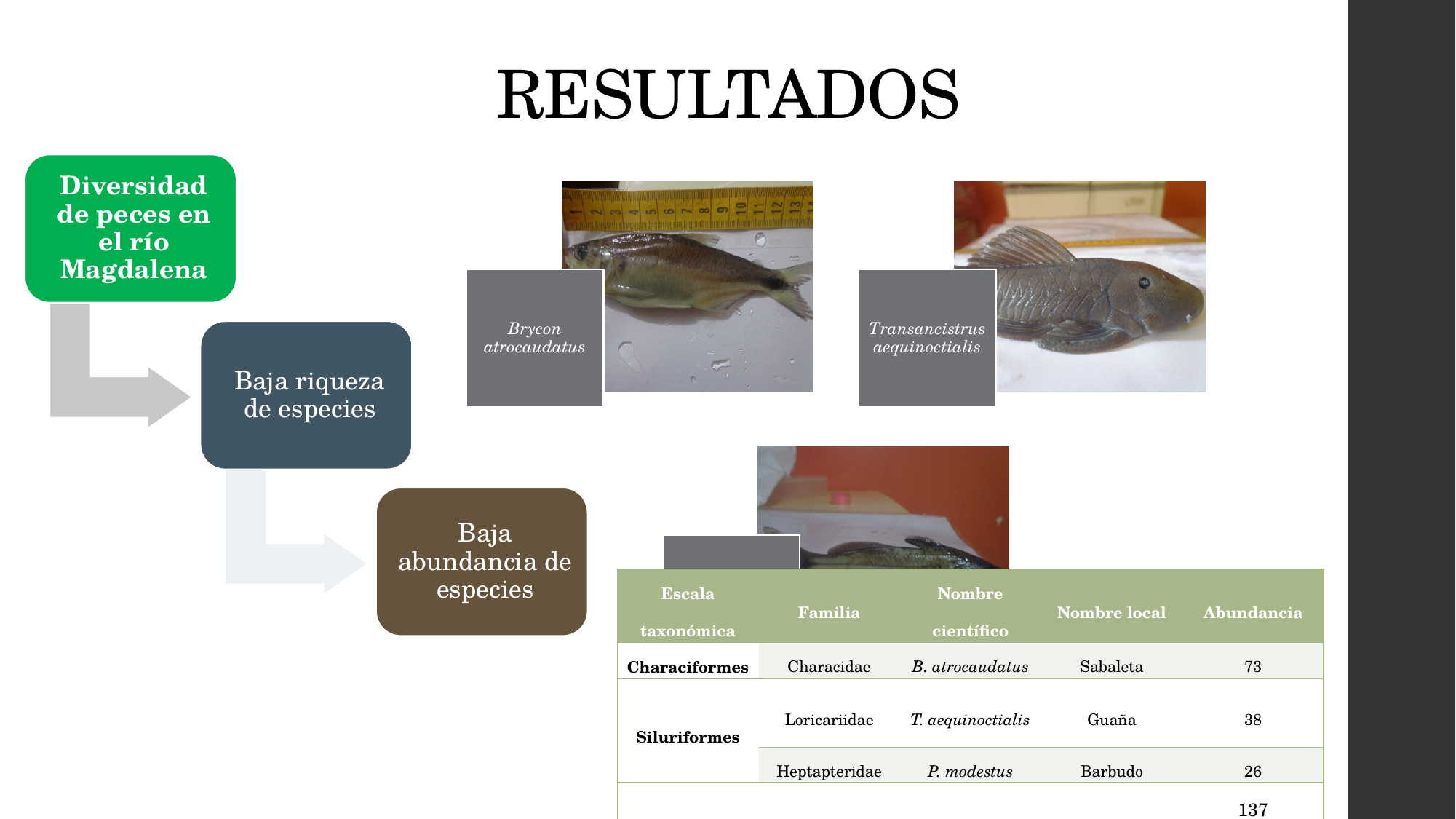

# RESULTADOS
Diversidad de peces en el río Magdalena
Baja riqueza de especies
Baja abundancia de especies
Brycon atrocaudatus
Transancistrus aequinoctialis
Pimelodella modestus
| Escala taxonómica | Familia | Nombre científico | Nombre local | Abundancia |
| --- | --- | --- | --- | --- |
| Characiformes | Characidae | B. atrocaudatus | Sabaleta | 73 |
| Siluriformes | Loricariidae | T. aequinoctialis | Guaña | 38 |
|  | Heptapteridae | P. modestus | Barbudo | 26 |
|  |  |  |  | 137 |